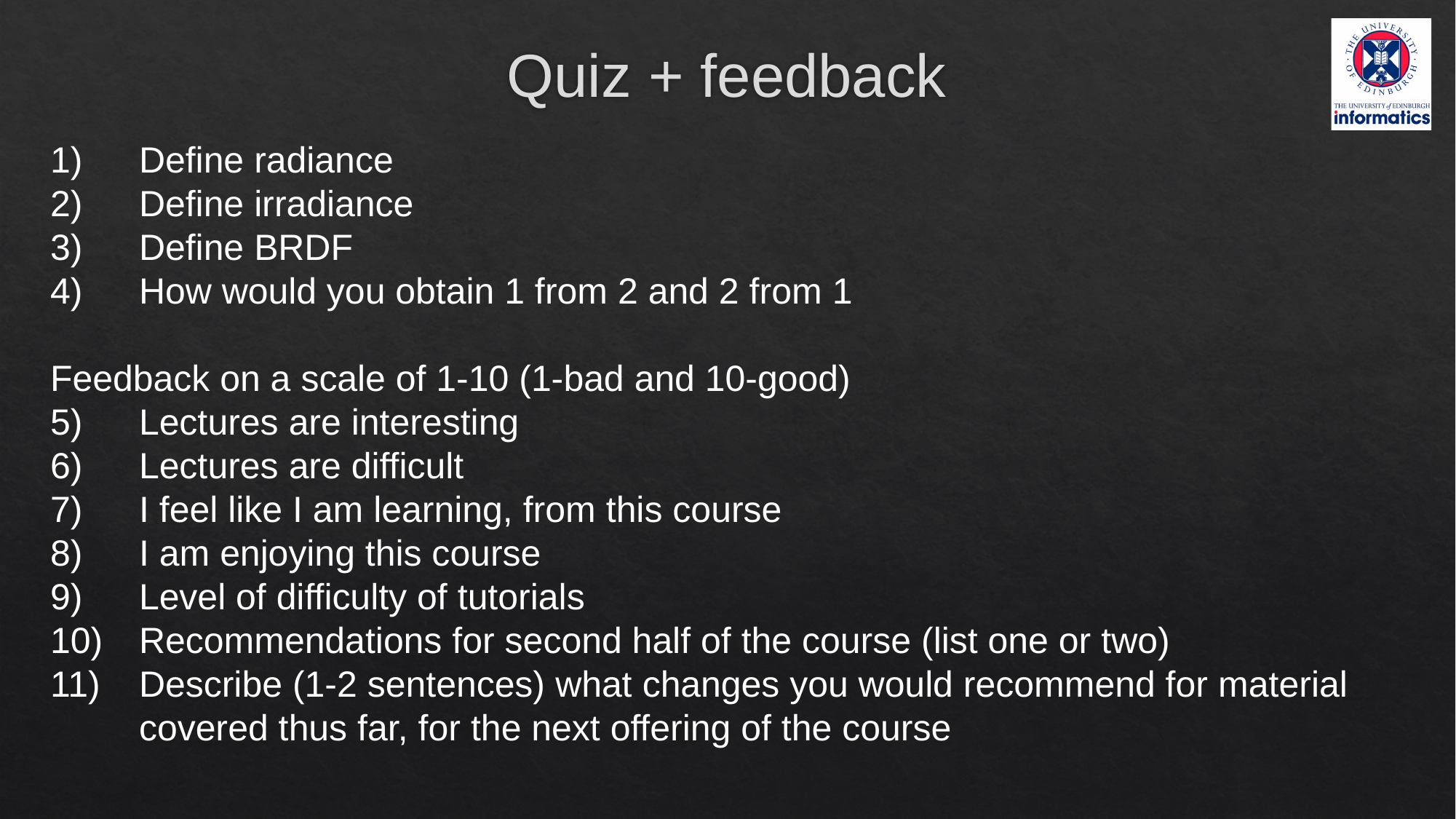

# Quiz + feedback
Define radiance
Define irradiance
Define BRDF
How would you obtain 1 from 2 and 2 from 1

Feedback on a scale of 1-10 (1-bad and 10-good)
Lectures are interesting
Lectures are difficult
I feel like I am learning, from this course
I am enjoying this course
Level of difficulty of tutorials
Recommendations for second half of the course (list one or two)
Describe (1-2 sentences) what changes you would recommend for material covered thus far, for the next offering of the course